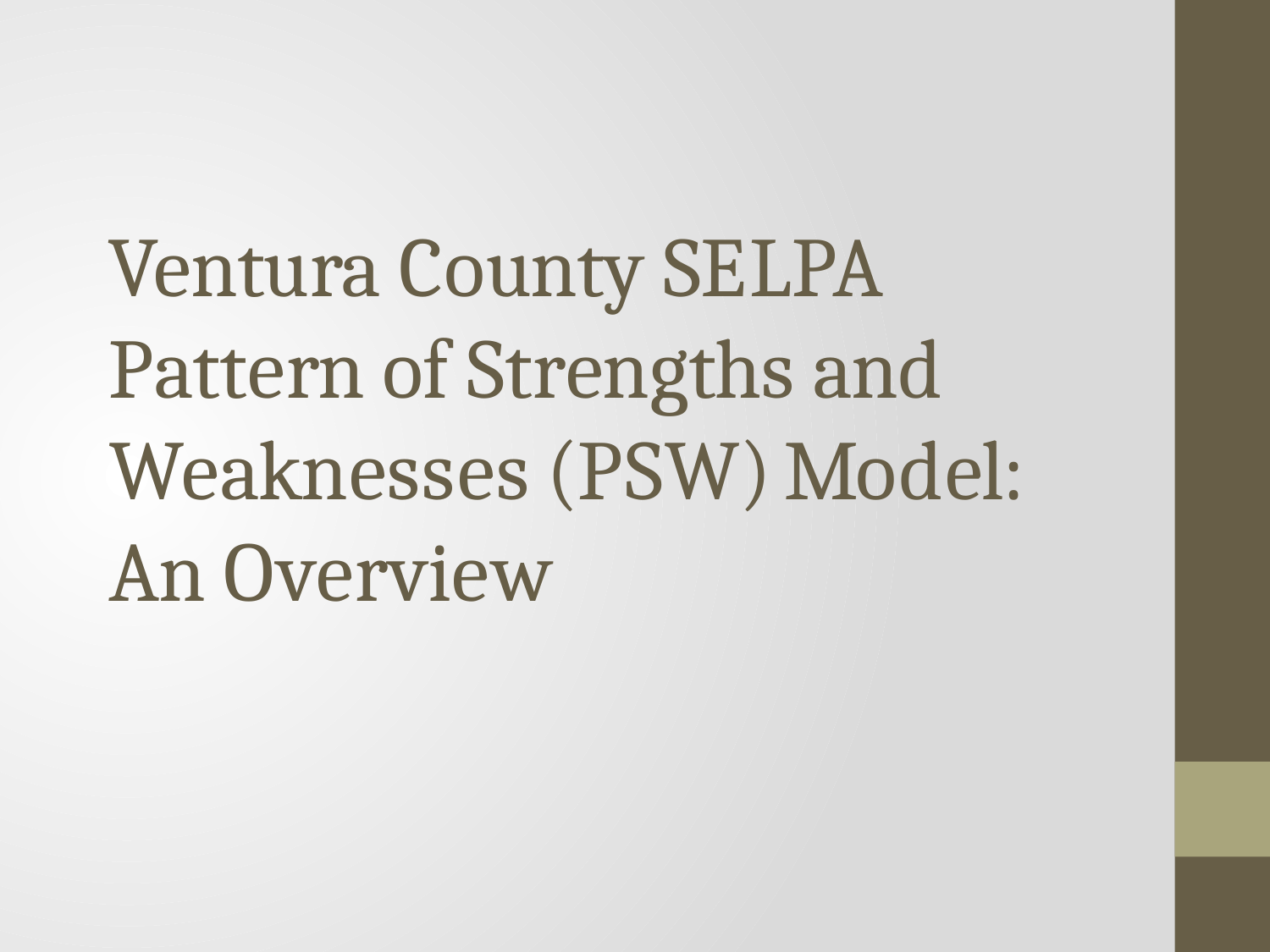

# Ventura County SELPA Pattern of Strengths and Weaknesses (PSW) Model: An Overview